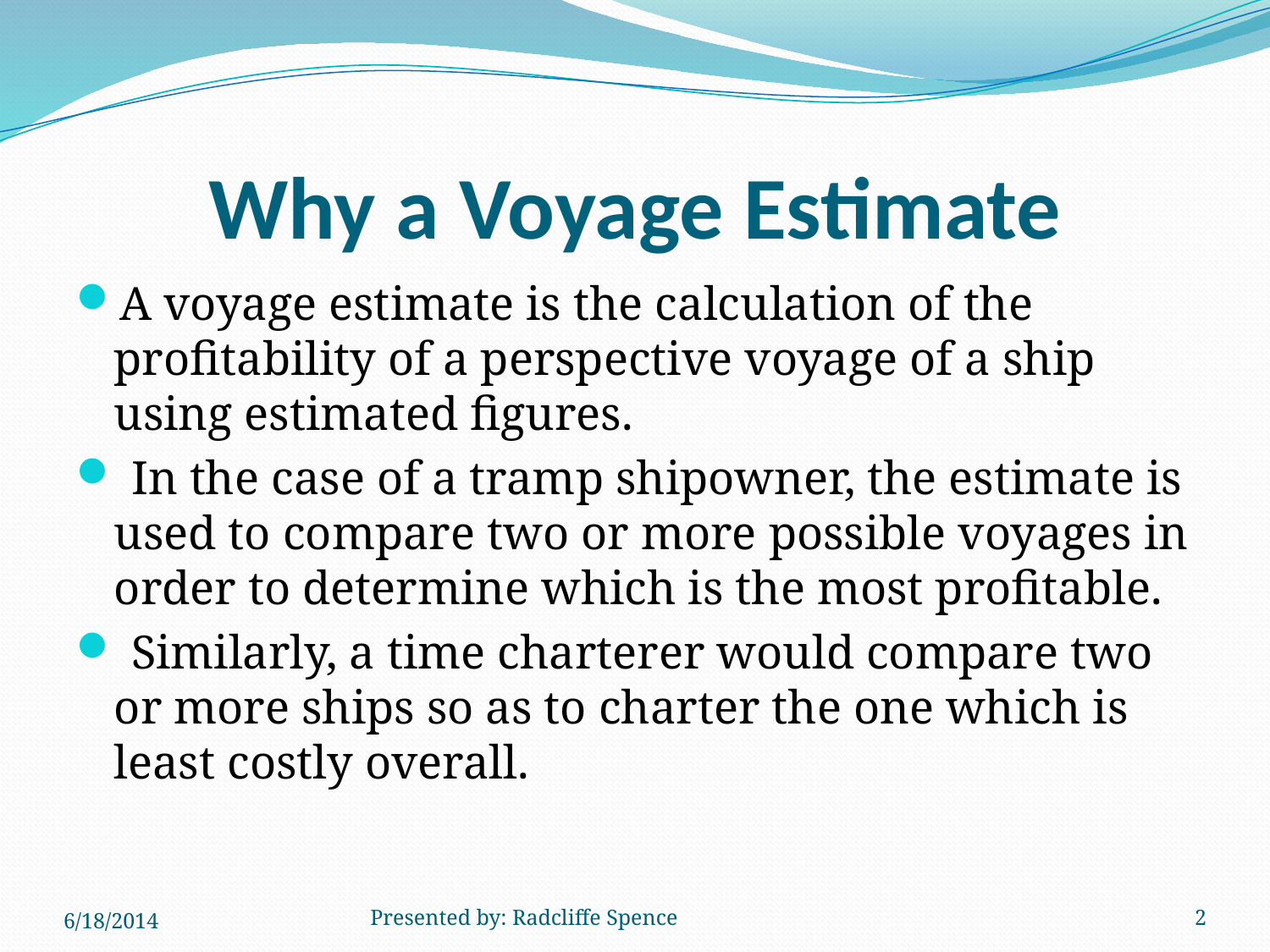

# Why a Voyage Estimate
A voyage estimate is the calculation of the profitability of a perspective voyage of a ship using estimated figures.
 In the case of a tramp shipowner, the estimate is used to compare two or more possible voyages in order to determine which is the most profitable.
 Similarly, a time charterer would compare two or more ships so as to charter the one which is least costly overall.
6/18/2014
Presented by: Radcliffe Spence
2